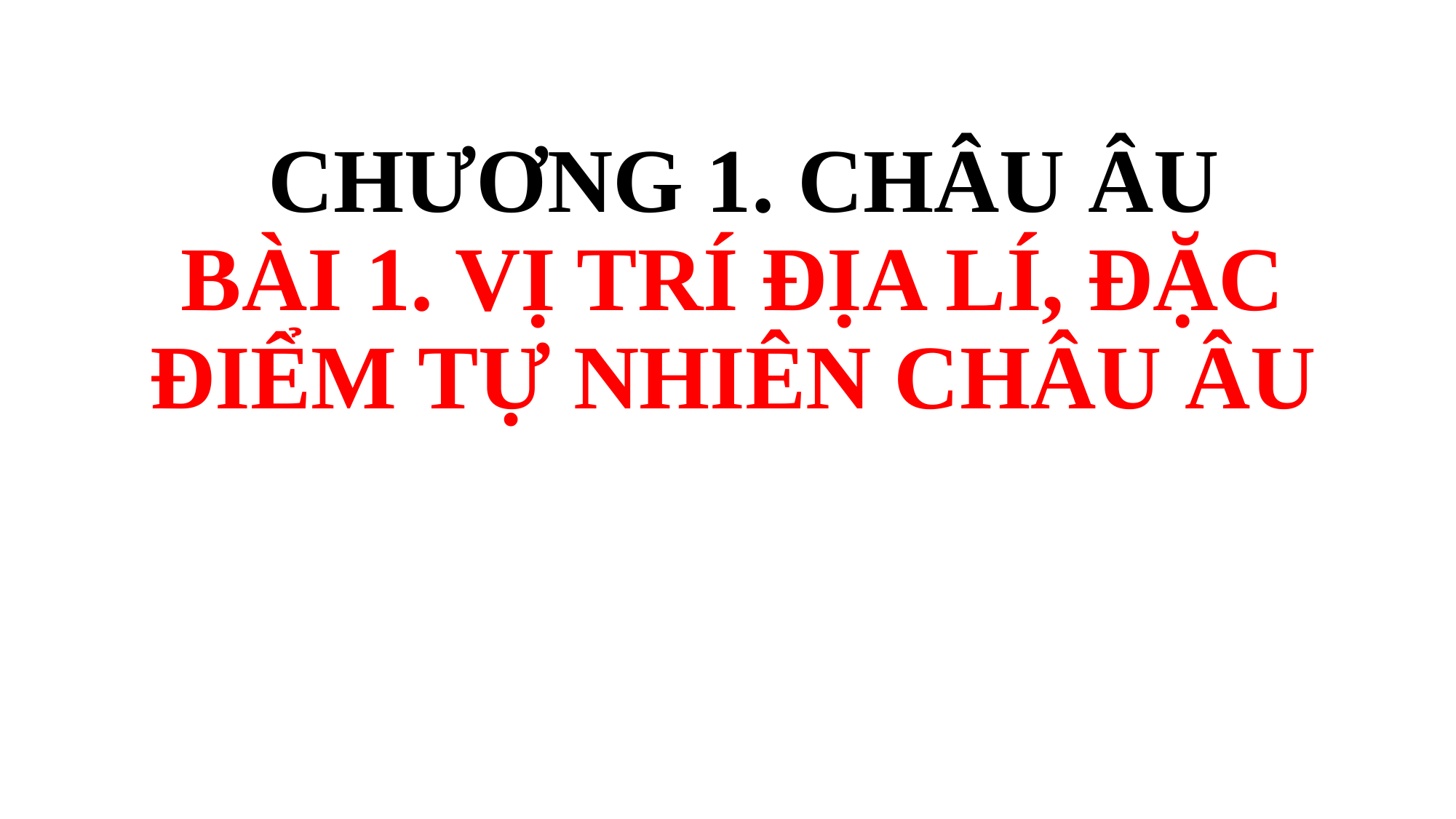

# CHƯƠNG 1. CHÂU ÂU BÀI 1. VỊ TRÍ ĐỊA LÍ, ĐẶC ĐIỂM TỰ NHIÊN CHÂU ÂU